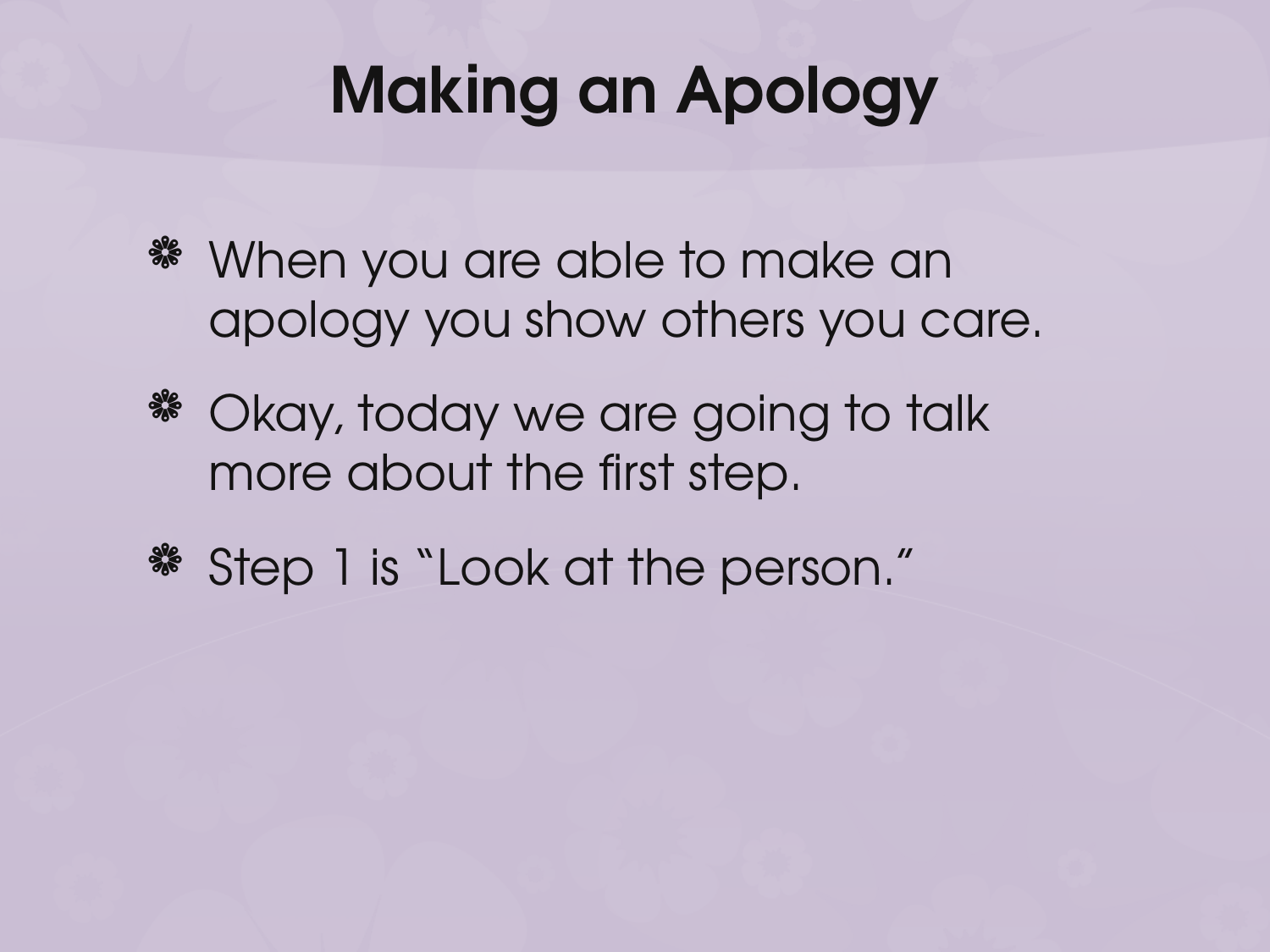

# Making an Apology
When you are able to make an apology you show others you care.
Okay, today we are going to talk more about the first step.
Step 1 is “Look at the person.”